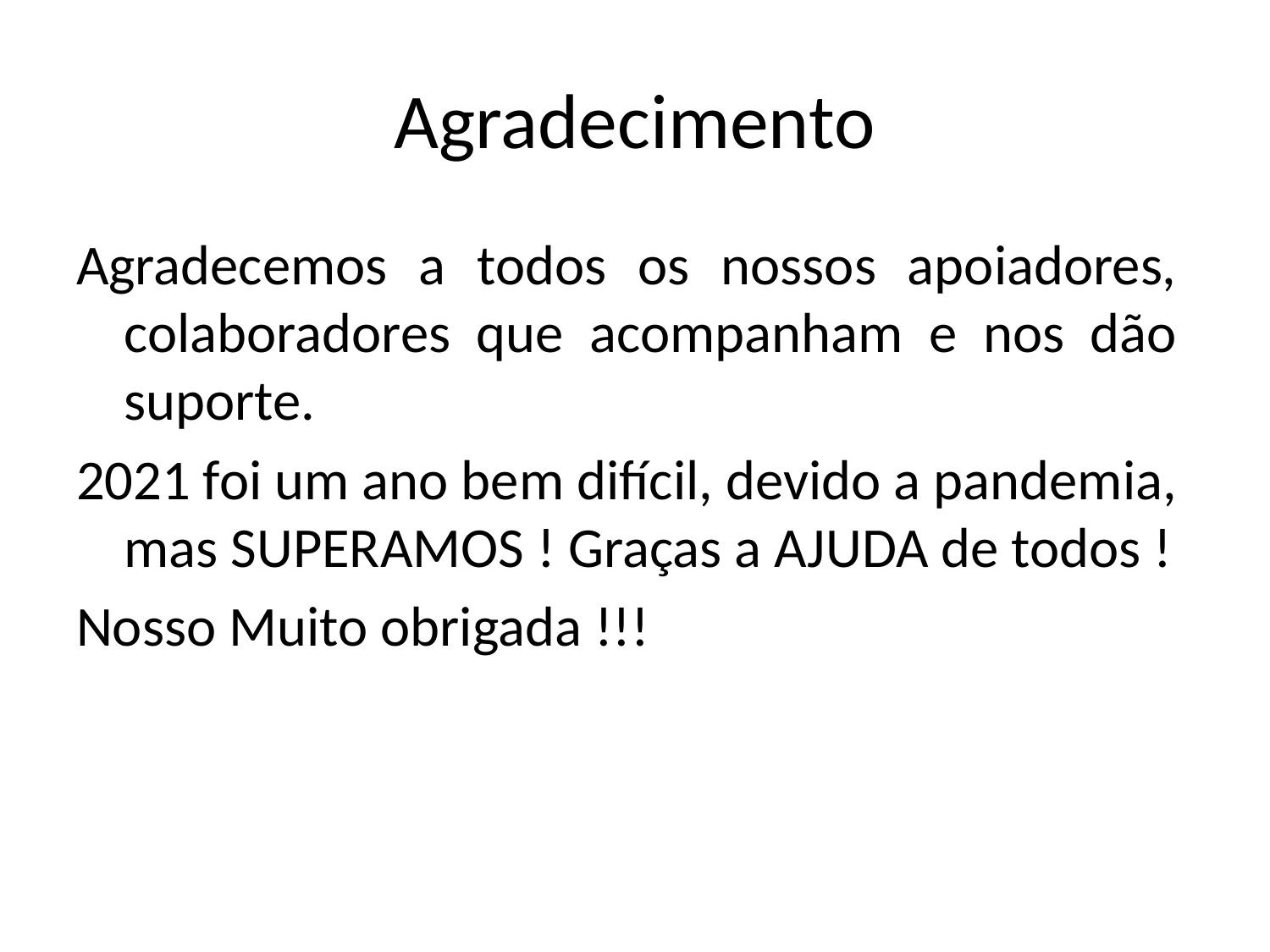

# Agradecimento
Agradecemos a todos os nossos apoiadores, colaboradores que acompanham e nos dão suporte.
2021 foi um ano bem difícil, devido a pandemia, mas SUPERAMOS ! Graças a AJUDA de todos !
Nosso Muito obrigada !!!